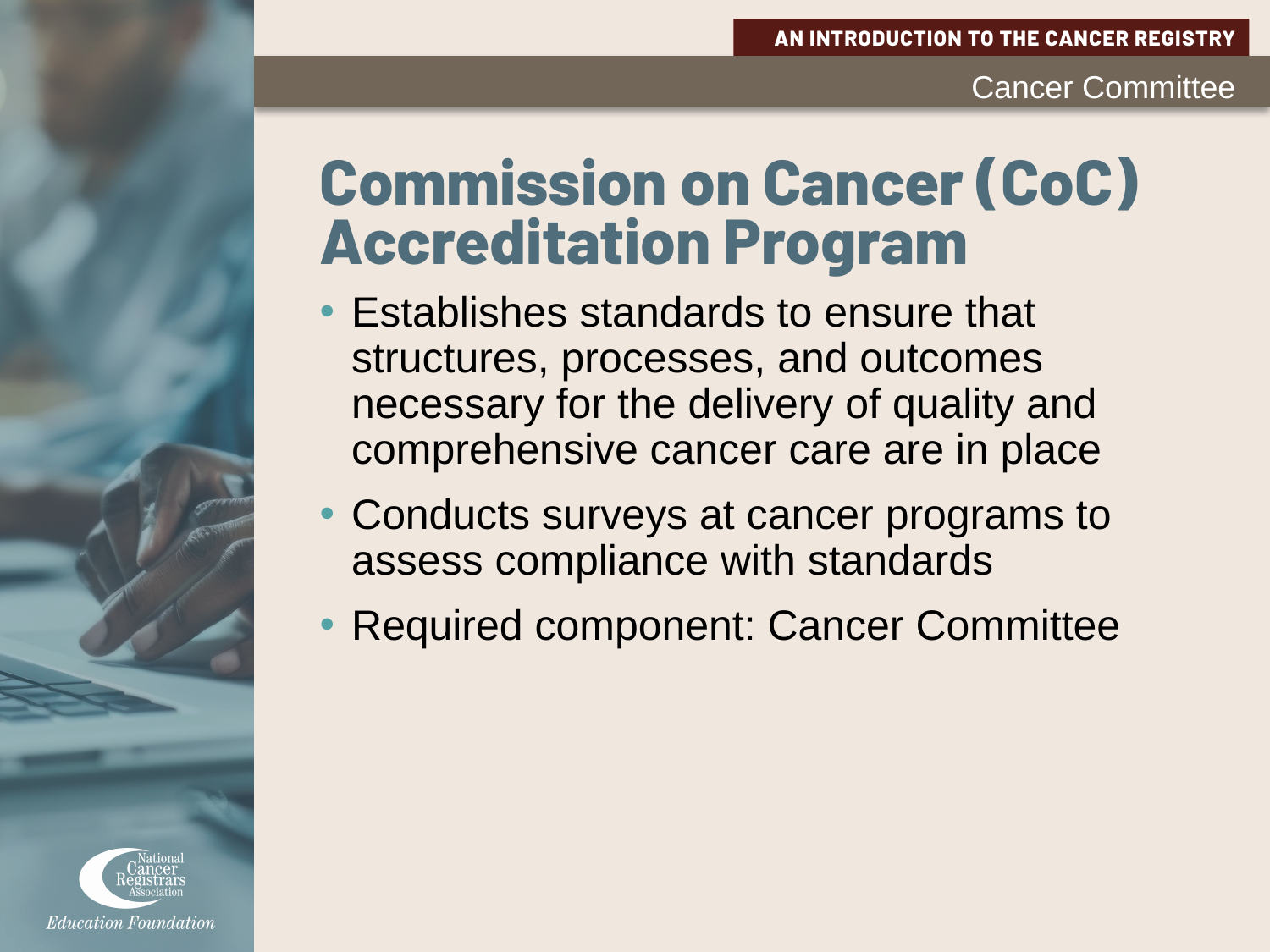

# Commission on Cancer (CoC)  Accreditation Program
Establishes standards to ensure that structures, processes, and outcomes necessary for the delivery of quality and comprehensive cancer care are in place
Conducts surveys at cancer programs to assess compliance with standards
Required component: Cancer Committee